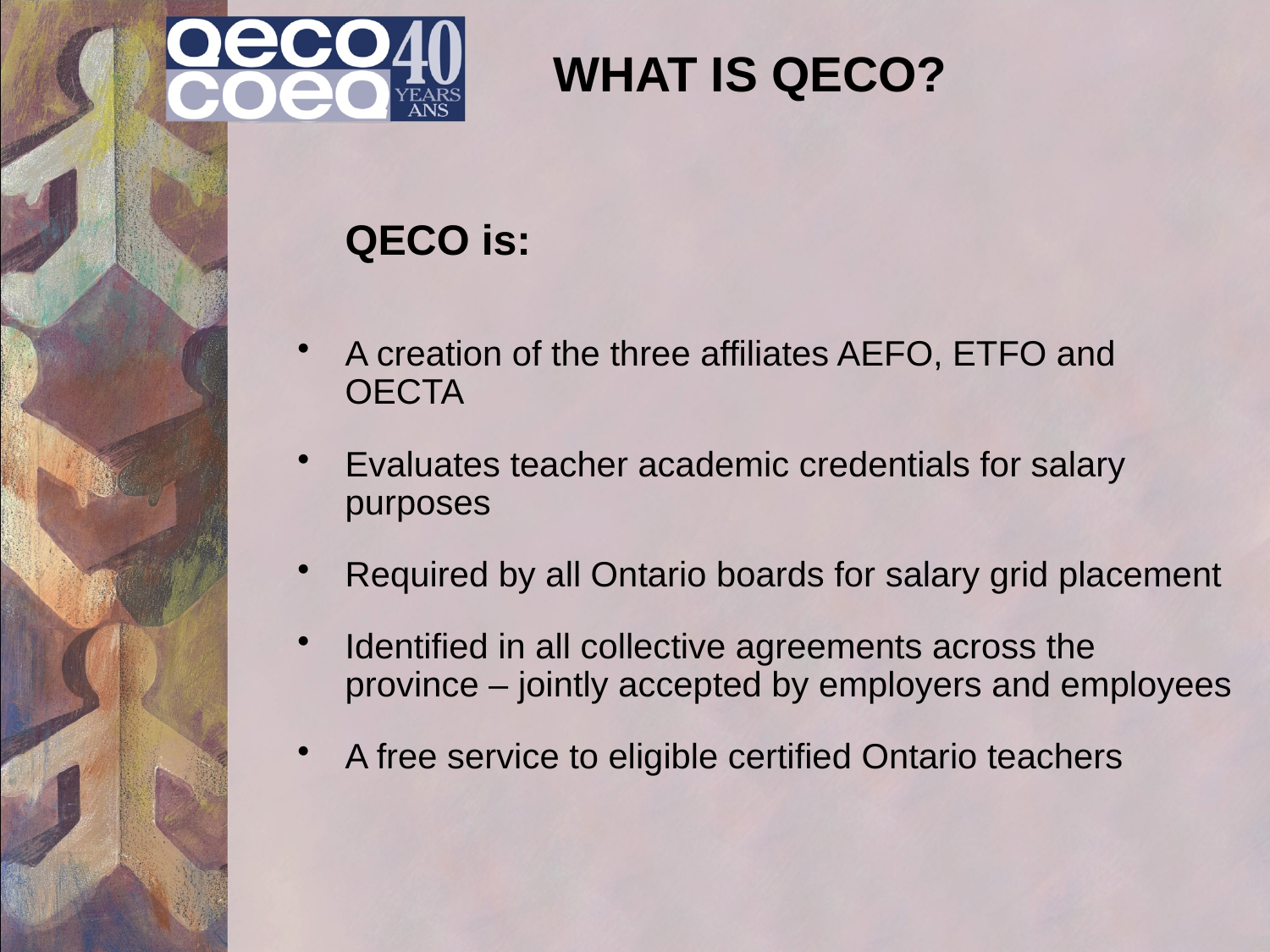

# WHAT IS QECO?
	QECO is:

A creation of the three affiliates AEFO, ETFO and OECTA

Evaluates teacher academic credentials for salary purposes

Required by all Ontario boards for salary grid placement

Identified in all collective agreements across the province – jointly accepted by employers and employees

A free service to eligible certified Ontario teachers